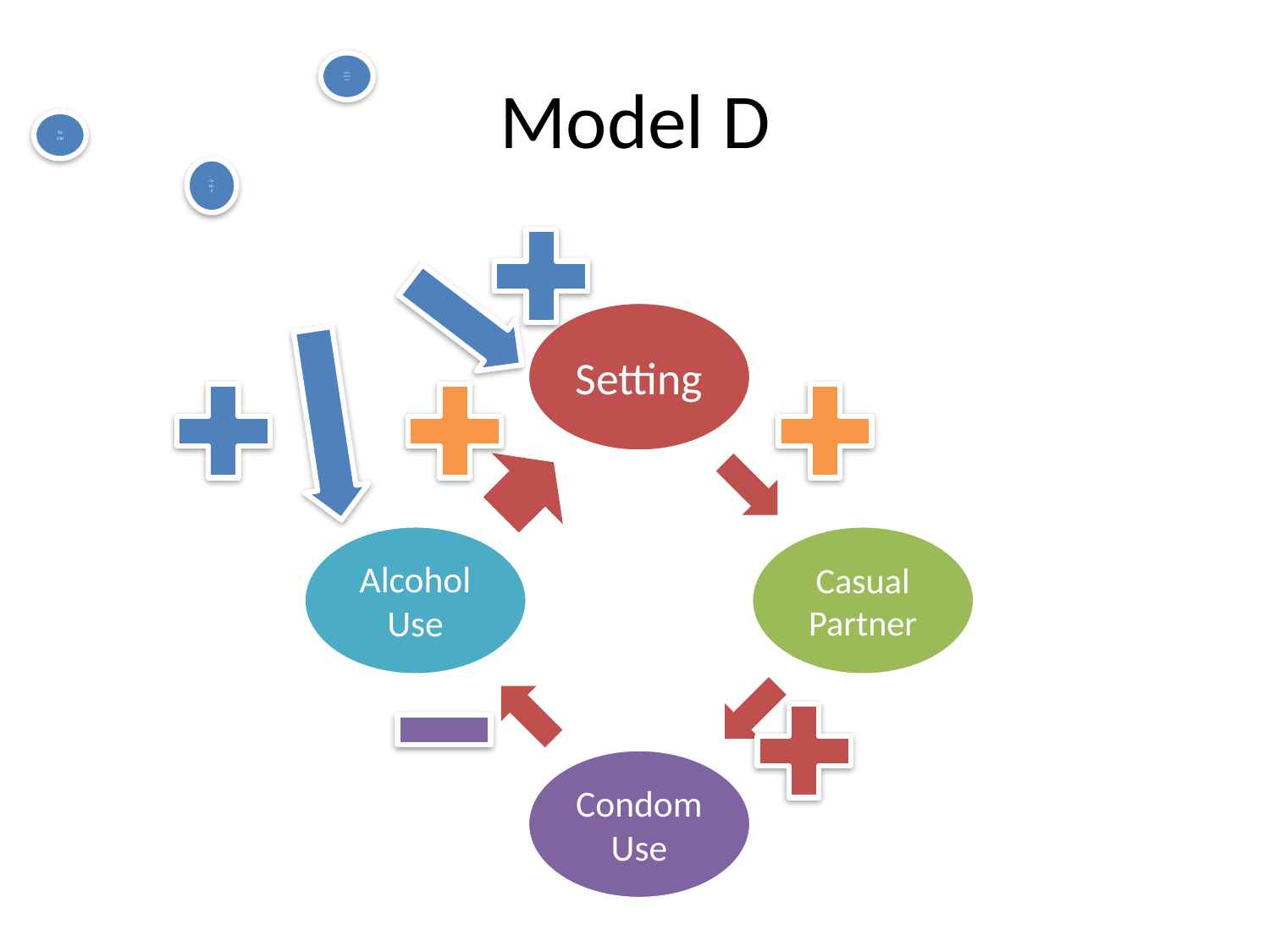

Enhancement
# Model D
Social
Coping

Casual Partner
Condom Use
Alcohol Use
Setting